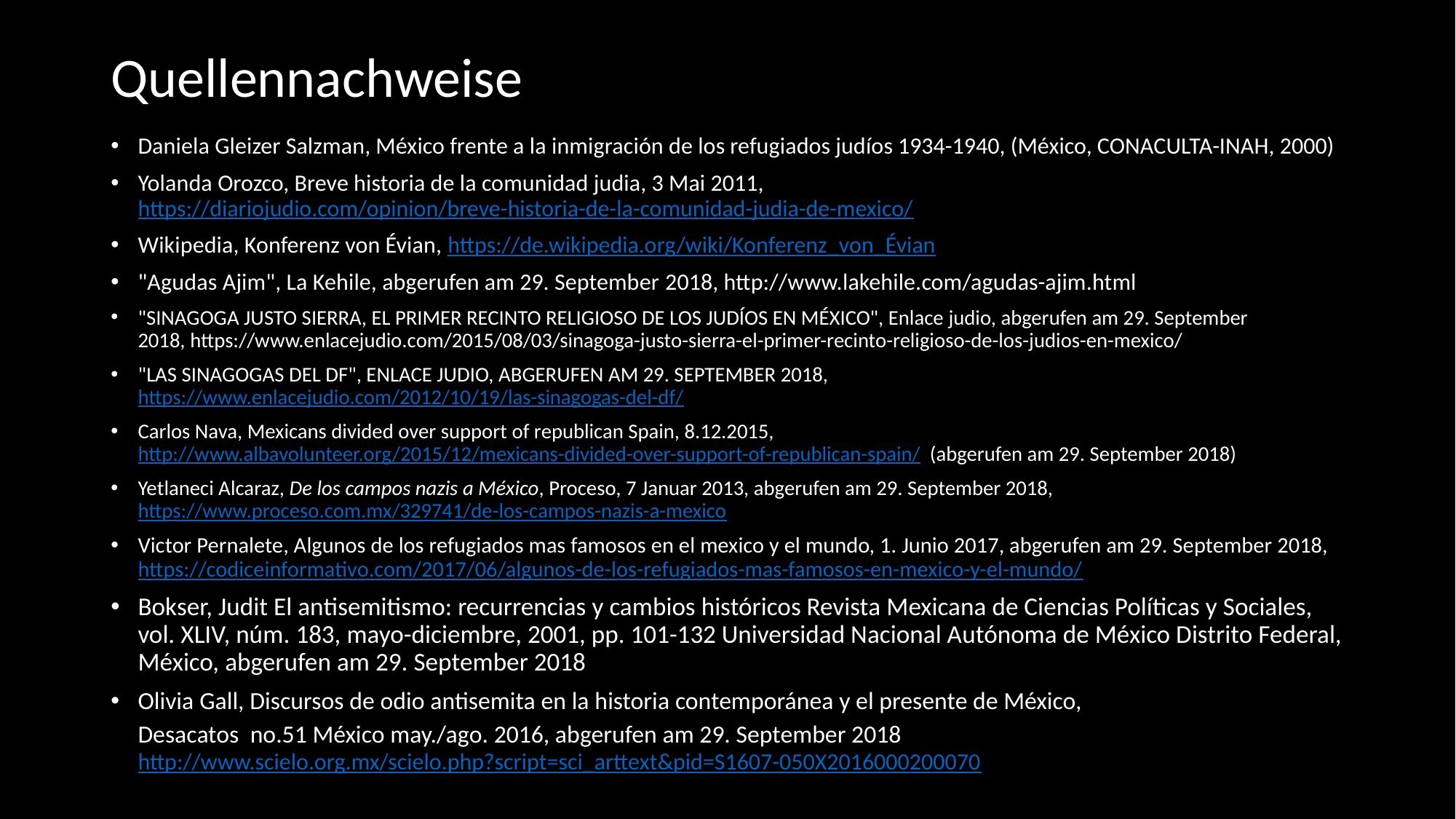

# Quellennachweise
Daniela Gleizer Salzman, México frente a la inmigración de los refugiados judíos 1934-1940, (México, CONACULTA-INAH, 2000)
Yolanda Orozco, Breve historia de la comunidad judia, 3 Mai 2011, https://diariojudio.com/opinion/breve-historia-de-la-comunidad-judia-de-mexico/
Wikipedia, Konferenz von Évian, https://de.wikipedia.org/wiki/Konferenz_von_Évian
"Agudas Ajim", La Kehile, abgerufen am 29. September 2018, http://www.lakehile.com/agudas-ajim.html
"SINAGOGA JUSTO SIERRA, EL PRIMER RECINTO RELIGIOSO DE LOS JUDÍOS EN MÉXICO", Enlace judio, abgerufen am 29. September 2018, https://www.enlacejudio.com/2015/08/03/sinagoga-justo-sierra-el-primer-recinto-religioso-de-los-judios-en-mexico/
"LAS SINAGOGAS DEL DF", ENLACE JUDIO, abgerufen am 29. September 2018,   https://www.enlacejudio.com/2012/10/19/las-sinagogas-del-df/
Carlos Nava, Mexicans divided over support of republican Spain, 8.12.2015,    http://www.albavolunteer.org/2015/12/mexicans-divided-over-support-of-republican-spain/  (abgerufen am 29. September 2018)
Yetlaneci Alcaraz, De los campos nazis a México, Proceso, 7 Januar 2013, abgerufen am 29. September 2018,  https://www.proceso.com.mx/329741/de-los-campos-nazis-a-mexico
Victor Pernalete, Algunos de los refugiados mas famosos en el mexico y el mundo, 1. Junio 2017, abgerufen am 29. September 2018, https://codiceinformativo.com/2017/06/algunos-de-los-refugiados-mas-famosos-en-mexico-y-el-mundo/
Bokser, Judit El antisemitismo: recurrencias y cambios históricos Revista Mexicana de Ciencias Políticas y Sociales, vol. XLIV, núm. 183, mayo-diciembre, 2001, pp. 101-132 Universidad Nacional Autónoma de México Distrito Federal, México, abgerufen am 29. September 2018
Olivia Gall, Discursos de odio antisemita en la historia contemporánea y el presente de México, Desacatos  no.51 México may./ago. 2016, abgerufen am 29. September 2018   http://www.scielo.org.mx/scielo.php?script=sci_arttext&pid=S1607-050X2016000200070